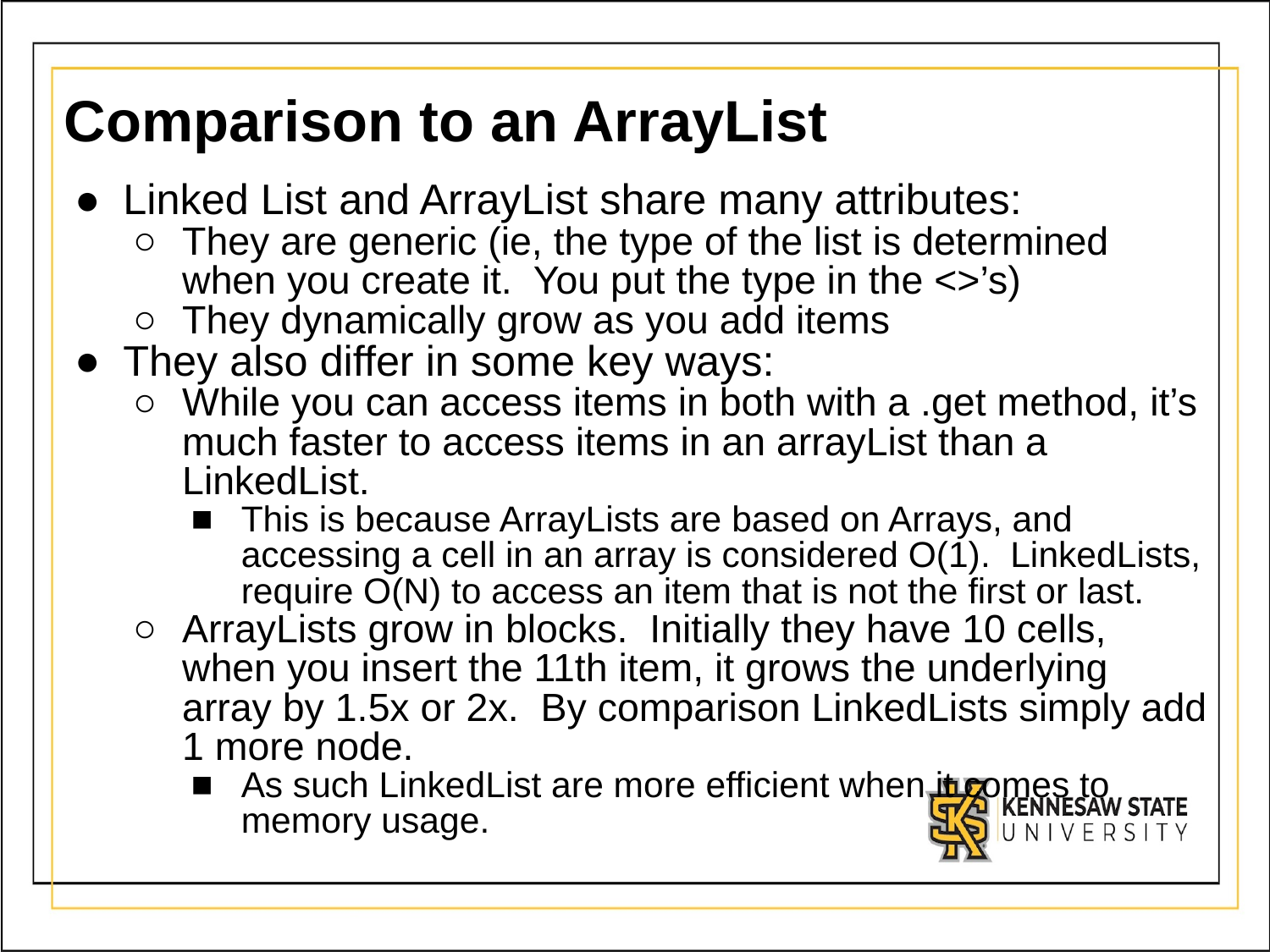

# Comparison to an ArrayList
Linked List and ArrayList share many attributes:
They are generic (ie, the type of the list is determined when you create it.  You put the type in the <>’s)
They dynamically grow as you add items
They also differ in some key ways:
While you can access items in both with a .get method, it’s much faster to access items in an arrayList than a LinkedList.
This is because ArrayLists are based on Arrays, and accessing a cell in an array is considered O(1).  LinkedLists, require O(N) to access an item that is not the first or last.
ArrayLists grow in blocks.  Initially they have 10 cells, when you insert the 11th item, it grows the underlying array by 1.5x or 2x.  By comparison LinkedLists simply add 1 more node.
As such LinkedList are more efficient when it comes to memory usage.